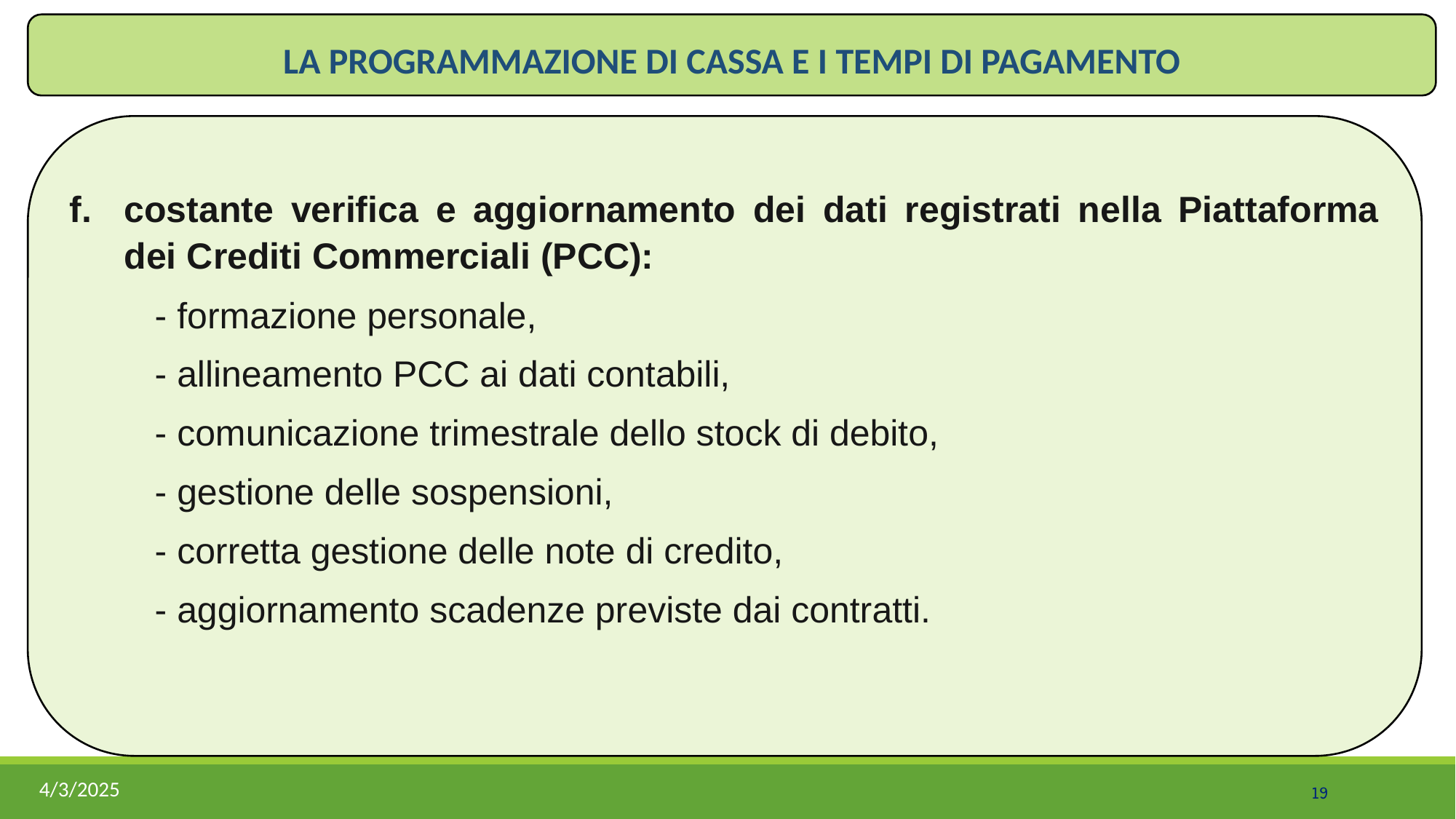

LA PROGRAMMAZIONE DI CASSA E I TEMPI DI PAGAMENTO
costante verifica e aggiornamento dei dati registrati nella Piattaforma dei Crediti Commerciali (PCC):
- formazione personale,
- allineamento PCC ai dati contabili,
- comunicazione trimestrale dello stock di debito,
- gestione delle sospensioni,
- corretta gestione delle note di credito,
- aggiornamento scadenze previste dai contratti.

4/3/2025
19